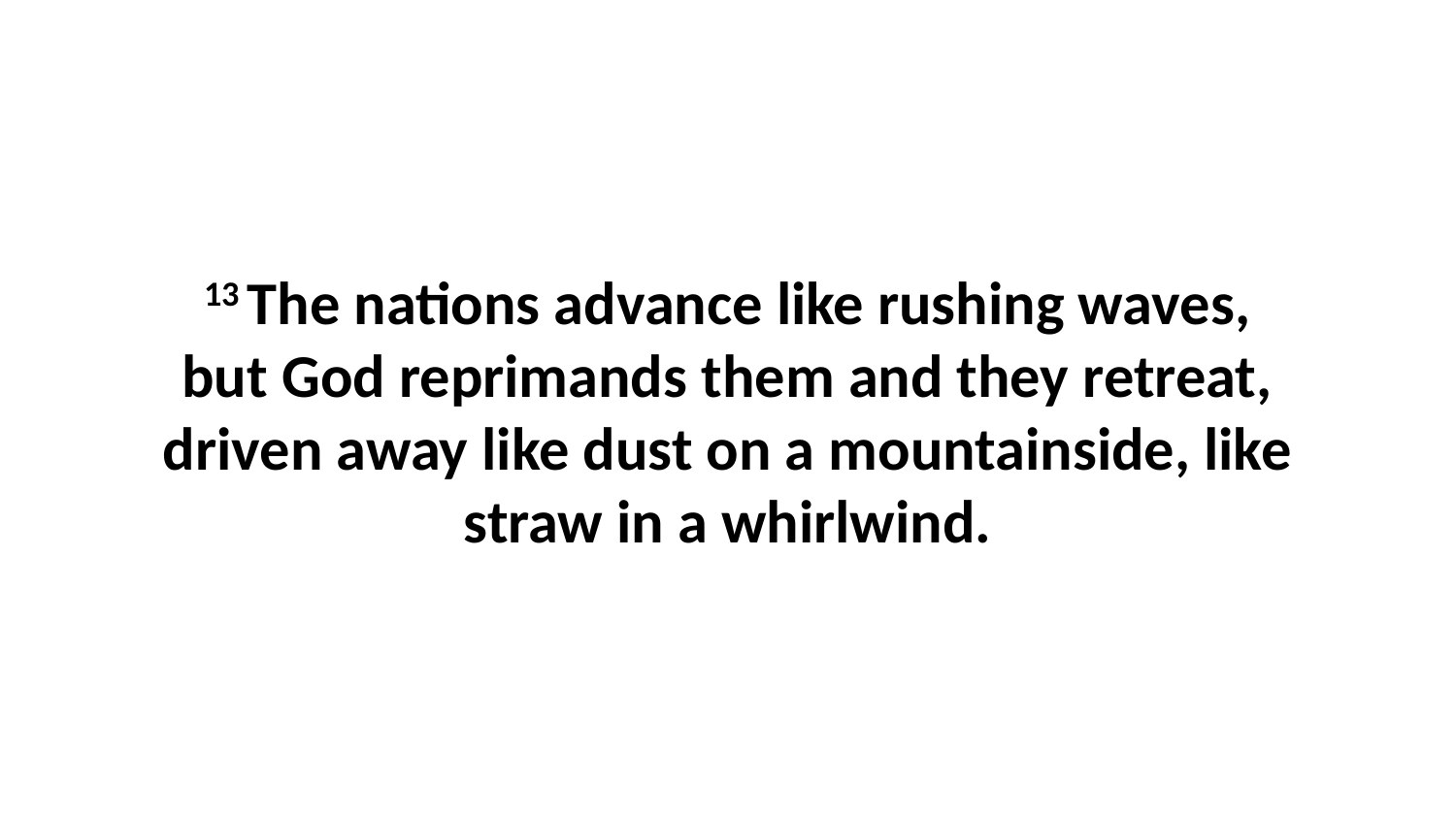

13 The nations advance like rushing waves, but God reprimands them and they retreat, driven away like dust on a mountainside, like straw in a whirlwind.